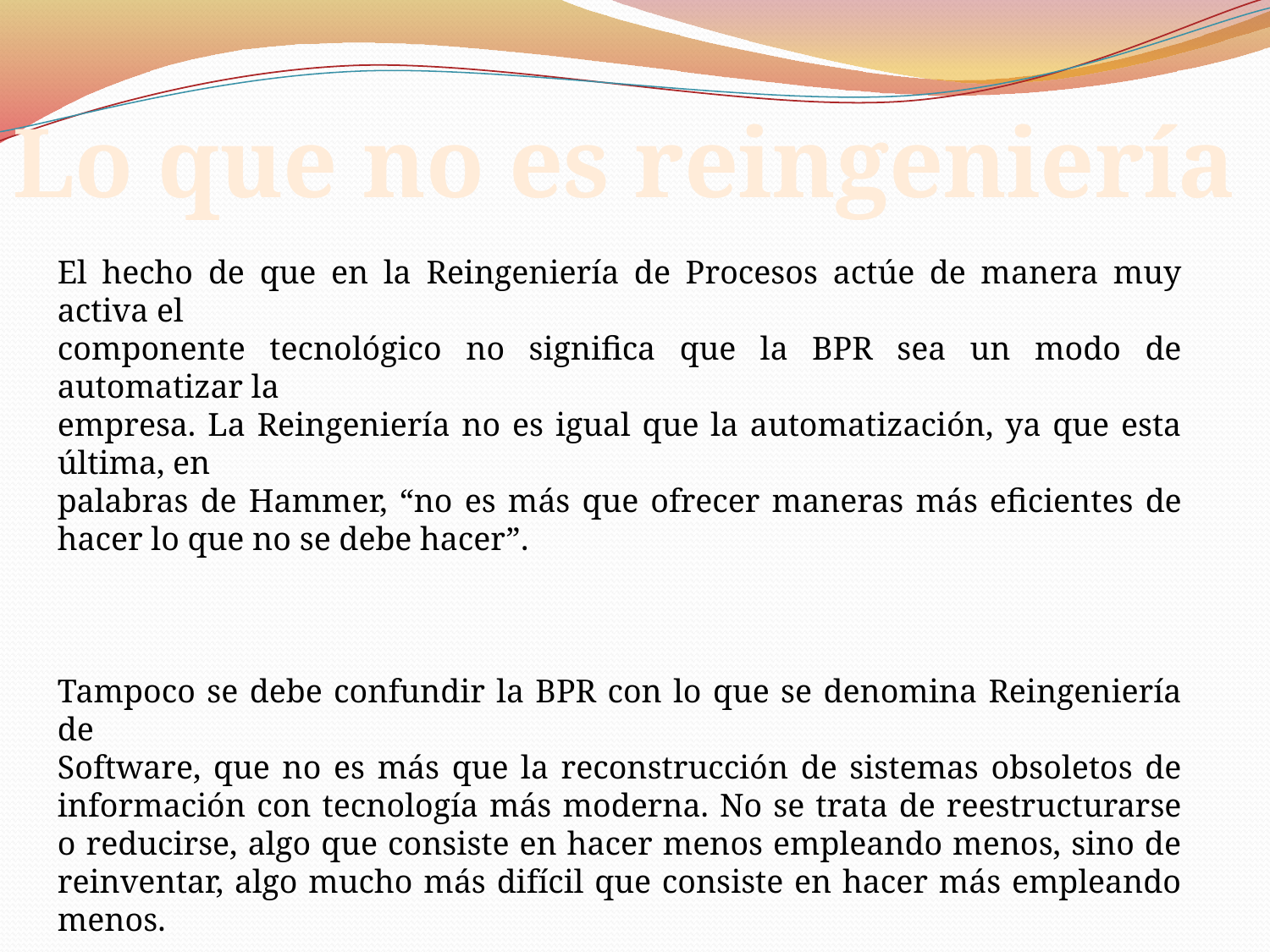

Lo que no es reingeniería
El hecho de que en la Reingeniería de Procesos actúe de manera muy activa el
componente tecnológico no significa que la BPR sea un modo de automatizar la
empresa. La Reingeniería no es igual que la automatización, ya que esta última, en
palabras de Hammer, “no es más que ofrecer maneras más eficientes de hacer lo que no se debe hacer”.

Tampoco se debe confundir la BPR con lo que se denomina Reingeniería de
Software, que no es más que la reconstrucción de sistemas obsoletos de información con tecnología más moderna. No se trata de reestructurarse o reducirse, algo que consiste en hacer menos empleando menos, sino de reinventar, algo mucho más difícil que consiste en hacer más empleando menos.